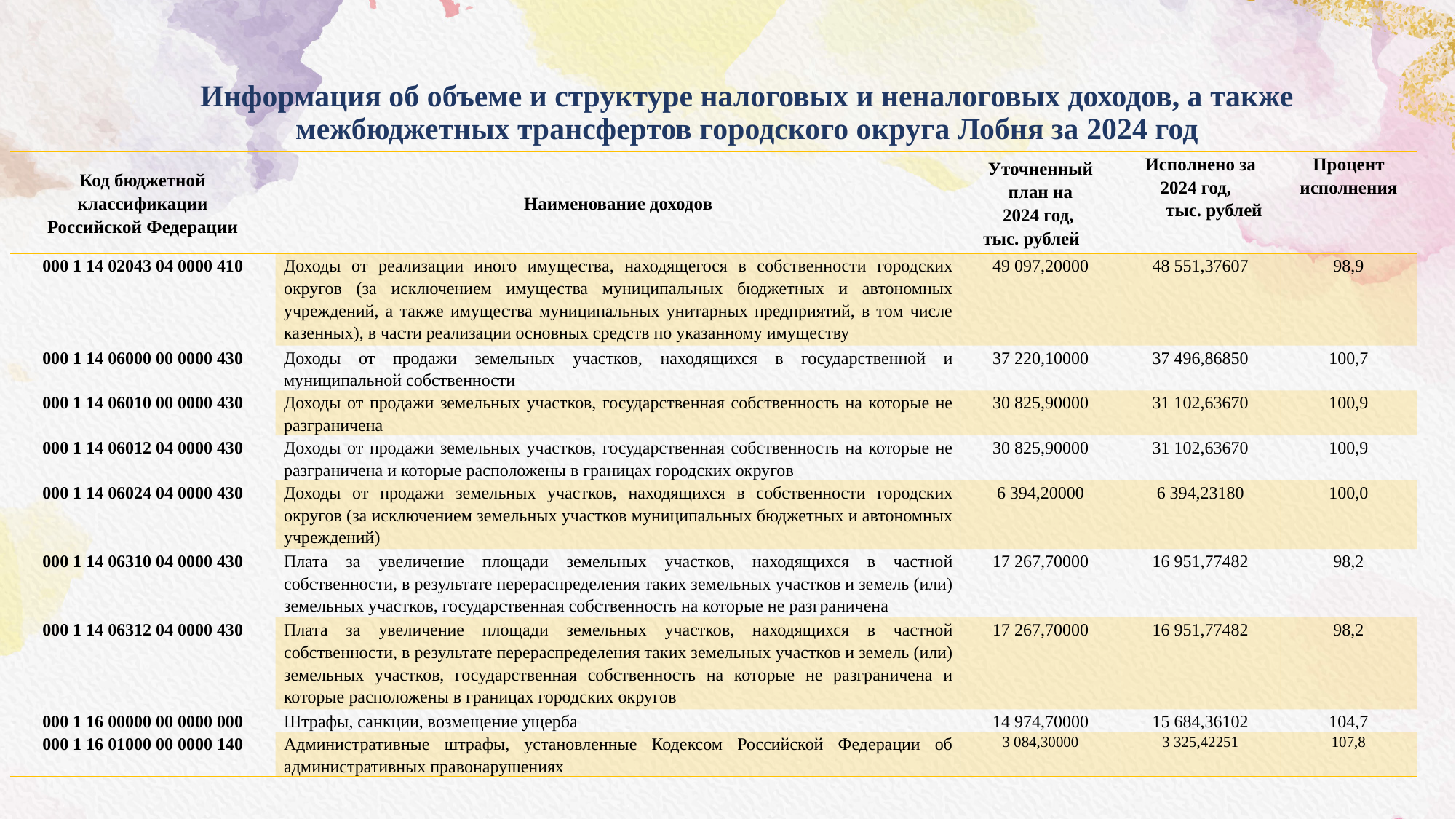

# Информация об объеме и структуре налоговых и неналоговых доходов, а также межбюджетных трансфертов городского округа Лобня за 2024 год
| Код бюджетной классификации Российской Федерации | Наименование доходов | Уточненный план на 2024 год, тыс. рублей | Исполнено за 2024 год, тыс. рублей | Процент исполнения |
| --- | --- | --- | --- | --- |
| 000 1 14 02043 04 0000 410 | Доходы от реализации иного имущества, находящегося в собственности городских округов (за исключением имущества муниципальных бюджетных и автономных учреждений, а также имущества муниципальных унитарных предприятий, в том числе казенных), в части реализации основных средств по указанному имуществу | 49 097,20000 | 48 551,37607 | 98,9 |
| 000 1 14 06000 00 0000 430 | Доходы от продажи земельных участков, находящихся в государственной и муниципальной собственности | 37 220,10000 | 37 496,86850 | 100,7 |
| 000 1 14 06010 00 0000 430 | Доходы от продажи земельных участков, государственная собственность на которые не разграничена | 30 825,90000 | 31 102,63670 | 100,9 |
| 000 1 14 06012 04 0000 430 | Доходы от продажи земельных участков, государственная собственность на которые не разграничена и которые расположены в границах городских округов | 30 825,90000 | 31 102,63670 | 100,9 |
| 000 1 14 06024 04 0000 430 | Доходы от продажи земельных участков, находящихся в собственности городских округов (за исключением земельных участков муниципальных бюджетных и автономных учреждений) | 6 394,20000 | 6 394,23180 | 100,0 |
| 000 1 14 06310 04 0000 430 | Плата за увеличение площади земельных участков, находящихся в частной собственности, в результате перераспределения таких земельных участков и земель (или) земельных участков, государственная собственность на которые не разграничена | 17 267,70000 | 16 951,77482 | 98,2 |
| 000 1 14 06312 04 0000 430 | Плата за увеличение площади земельных участков, находящихся в частной собственности, в результате перераспределения таких земельных участков и земель (или) земельных участков, государственная собственность на которые не разграничена и которые расположены в границах городских округов | 17 267,70000 | 16 951,77482 | 98,2 |
| 000 1 16 00000 00 0000 000 | Штрафы, санкции, возмещение ущерба | 14 974,70000 | 15 684,36102 | 104,7 |
| 000 1 16 01000 00 0000 140 | Административные штрафы, установленные Кодексом Российской Федерации об административных правонарушениях | 3 084,30000 | 3 325,42251 | 107,8 |